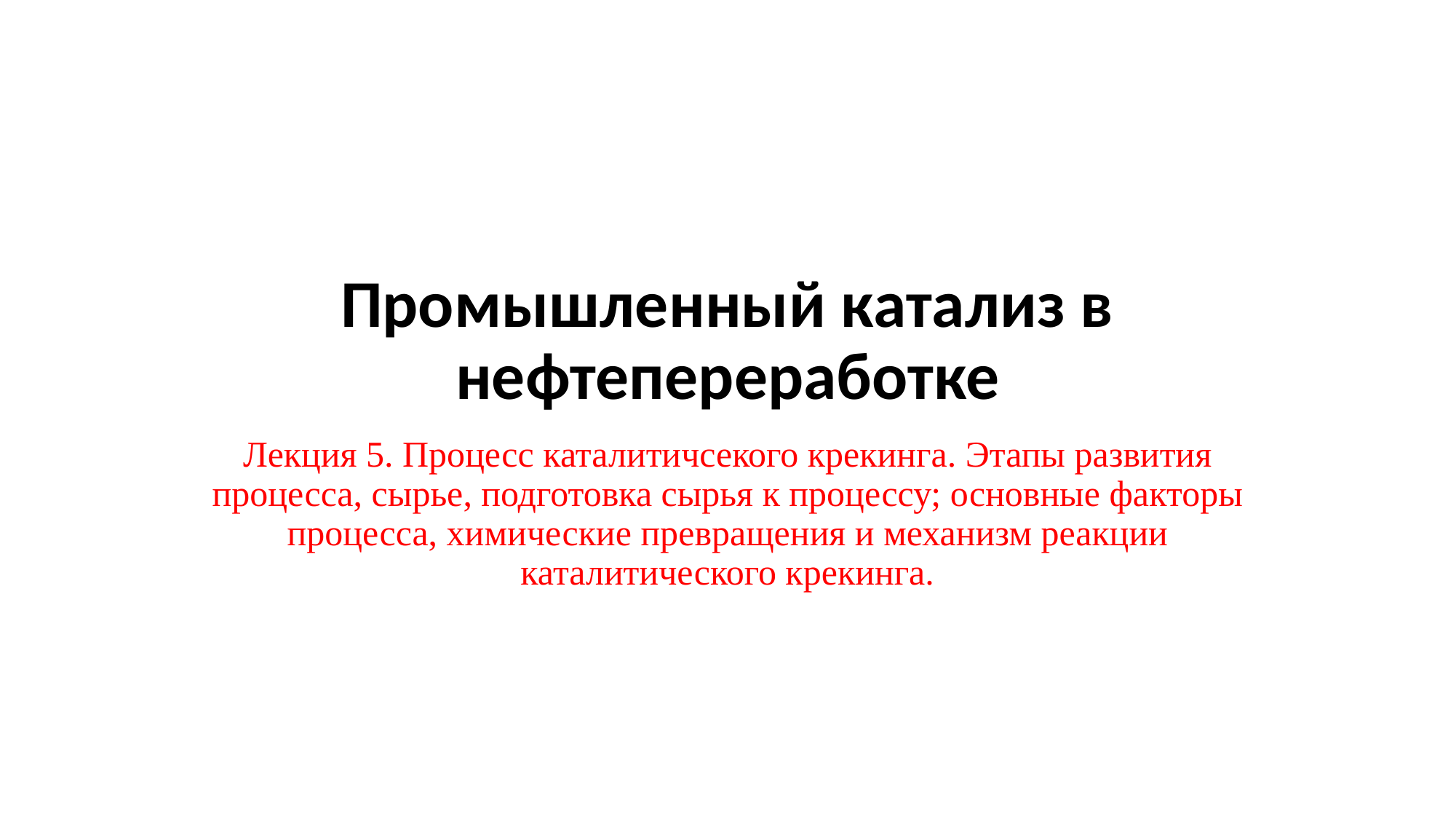

# Промышленный катализ в нефтепереработке
Лекция 5. Процесс каталитичсекого крекинга. Этапы развития процесса, сырье, подготовка сырья к процессу; основные факторы процесса, химические превращения и механизм реакции каталитического крекинга.